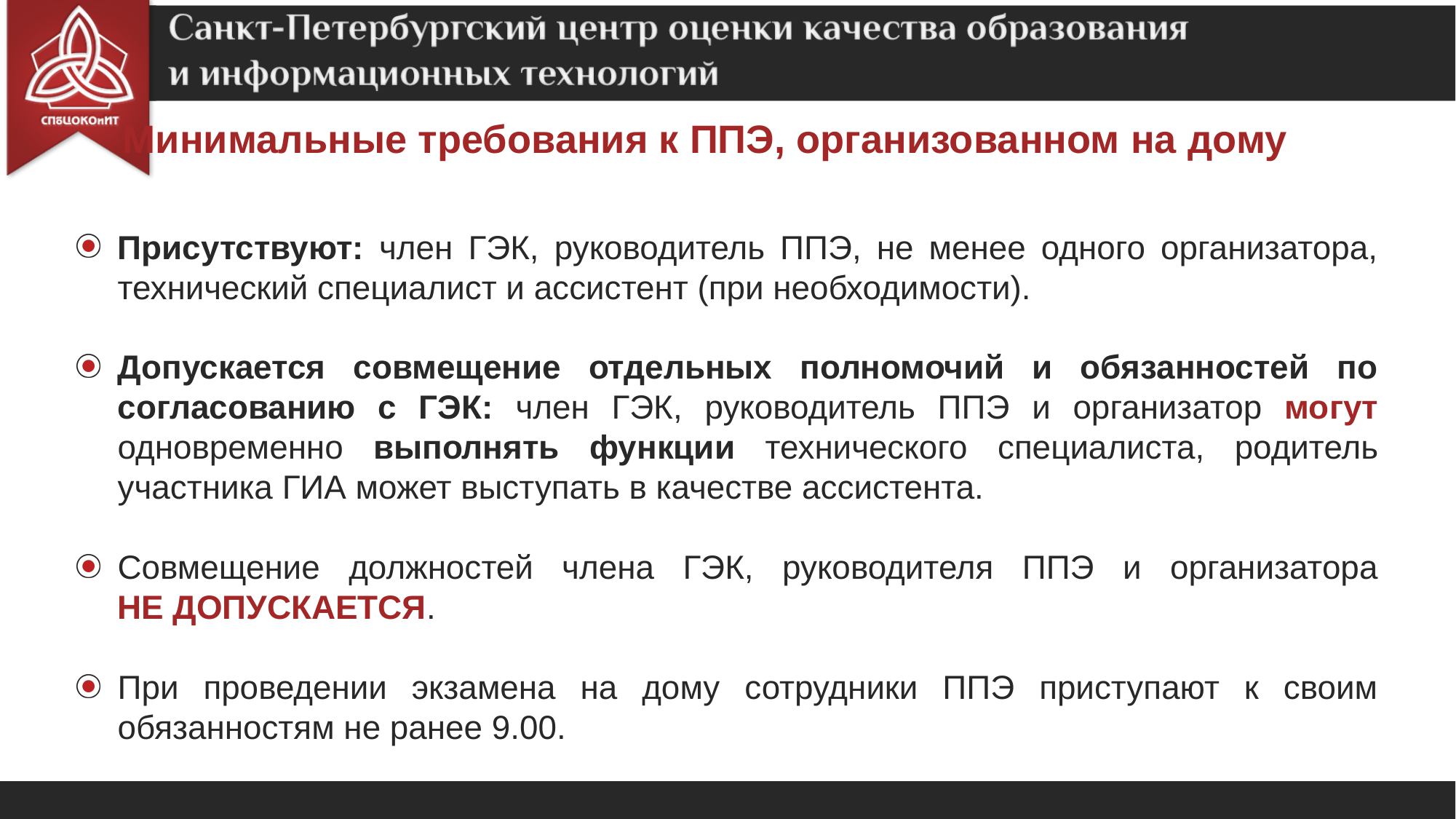

Минимальные требования к ППЭ, организованном на дому
Присутствуют: член ГЭК, руководитель ППЭ, не менее одного организатора, технический специалист и ассистент (при необходимости).

Допускается совмещение отдельных полномочий и обязанностей по согласованию с ГЭК: член ГЭК, руководитель ППЭ и организатор могут одновременно выполнять функции технического специалиста, родитель участника ГИА может выступать в качестве ассистента.

Совмещение должностей члена ГЭК, руководителя ППЭ и организатора
НЕ ДОПУСКАЕТСЯ.

При проведении экзамена на дому сотрудники ППЭ приступают к своим обязанностям не ранее 9.00.